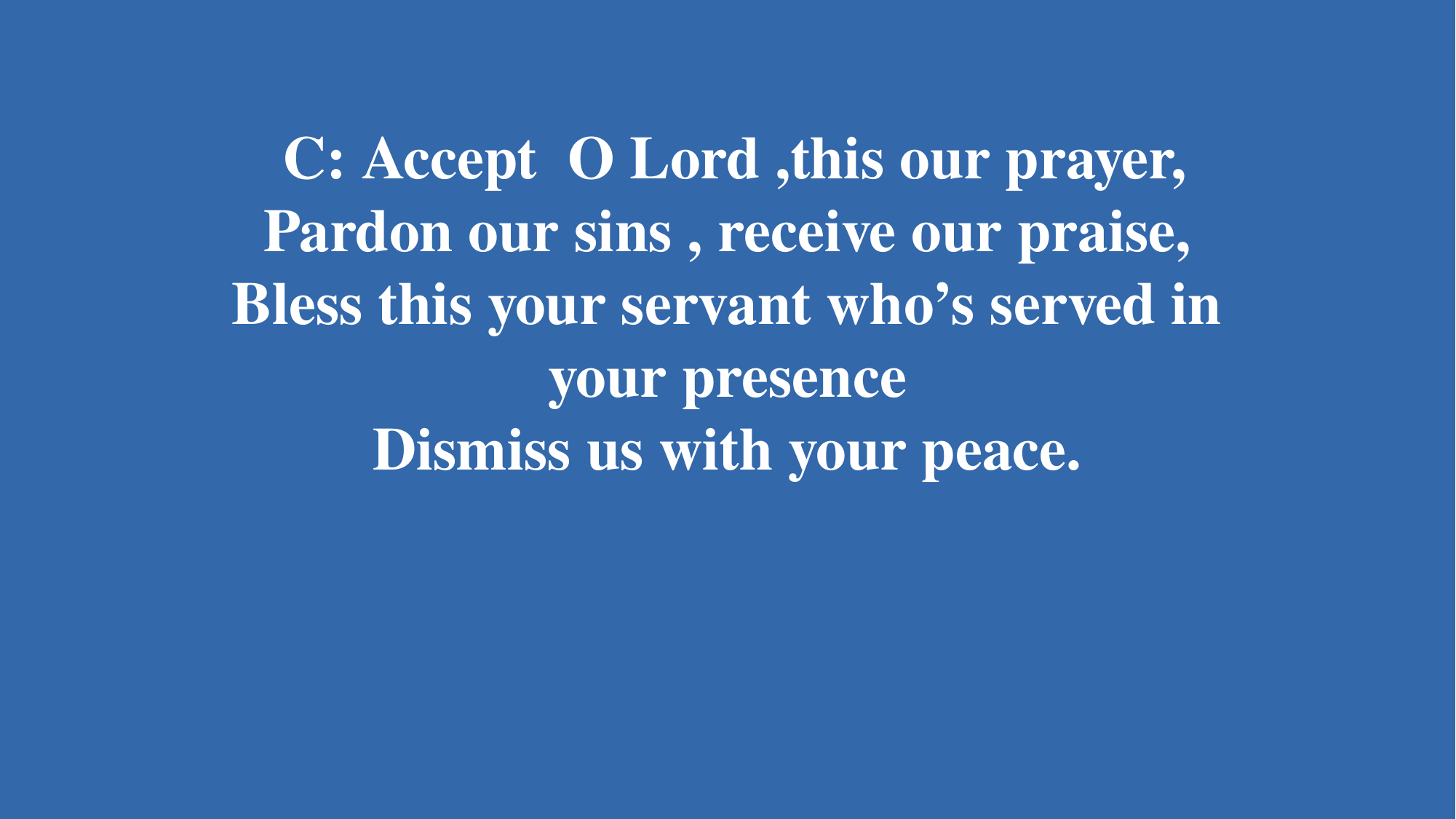

# C: Accept  O Lord ,this our prayer, Pardon our sins , receive our praise, Bless this your servant who’s served in your presence Dismiss us with your peace.